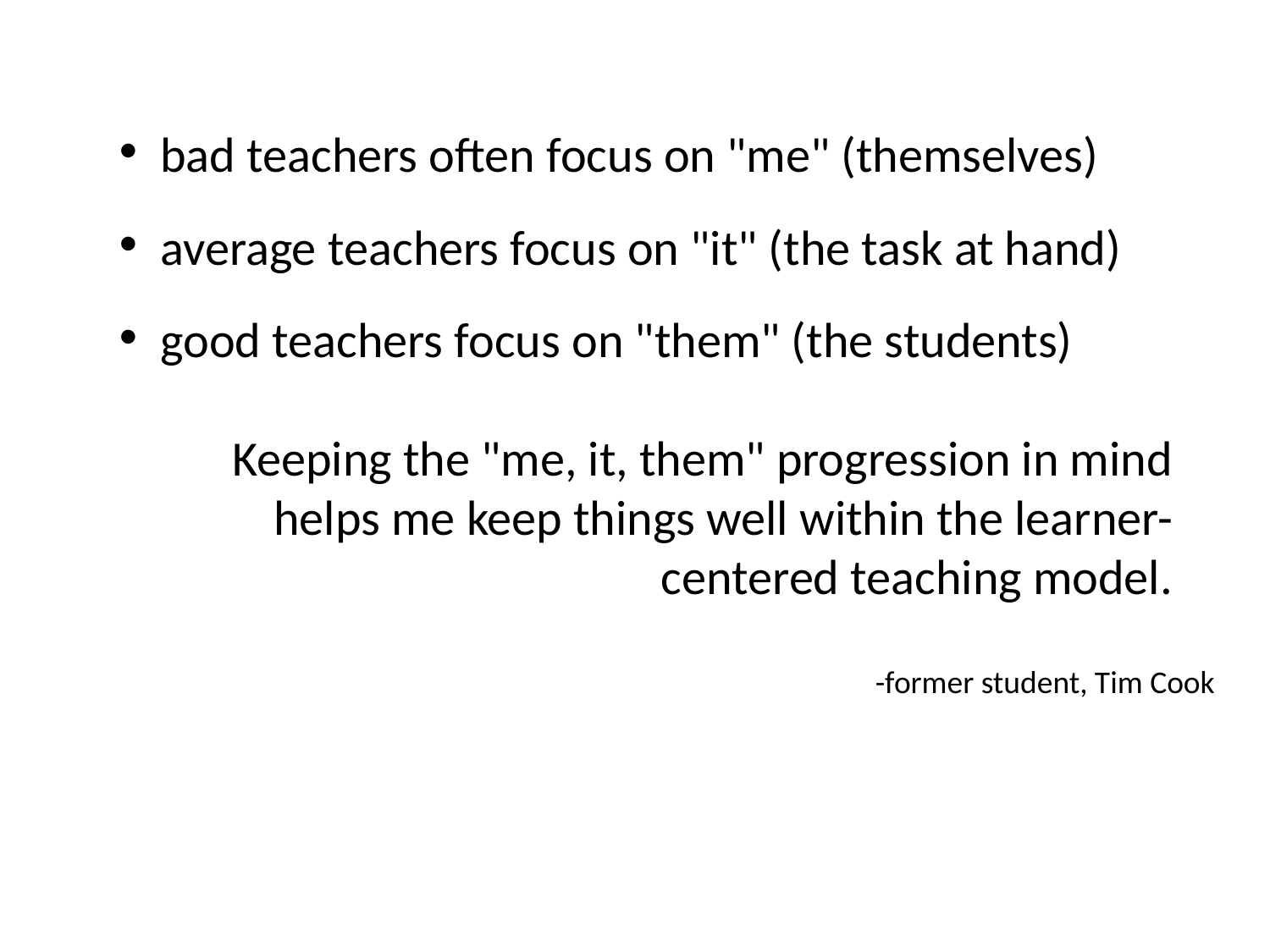

bad teachers often focus on "me" (themselves)

  average teachers focus on "it" (the task at hand)

  good teachers focus on "them" (the students)

Keeping the "me, it, them" progression in mind helps me keep things well within the learner-centered teaching model.
-former student, Tim Cook